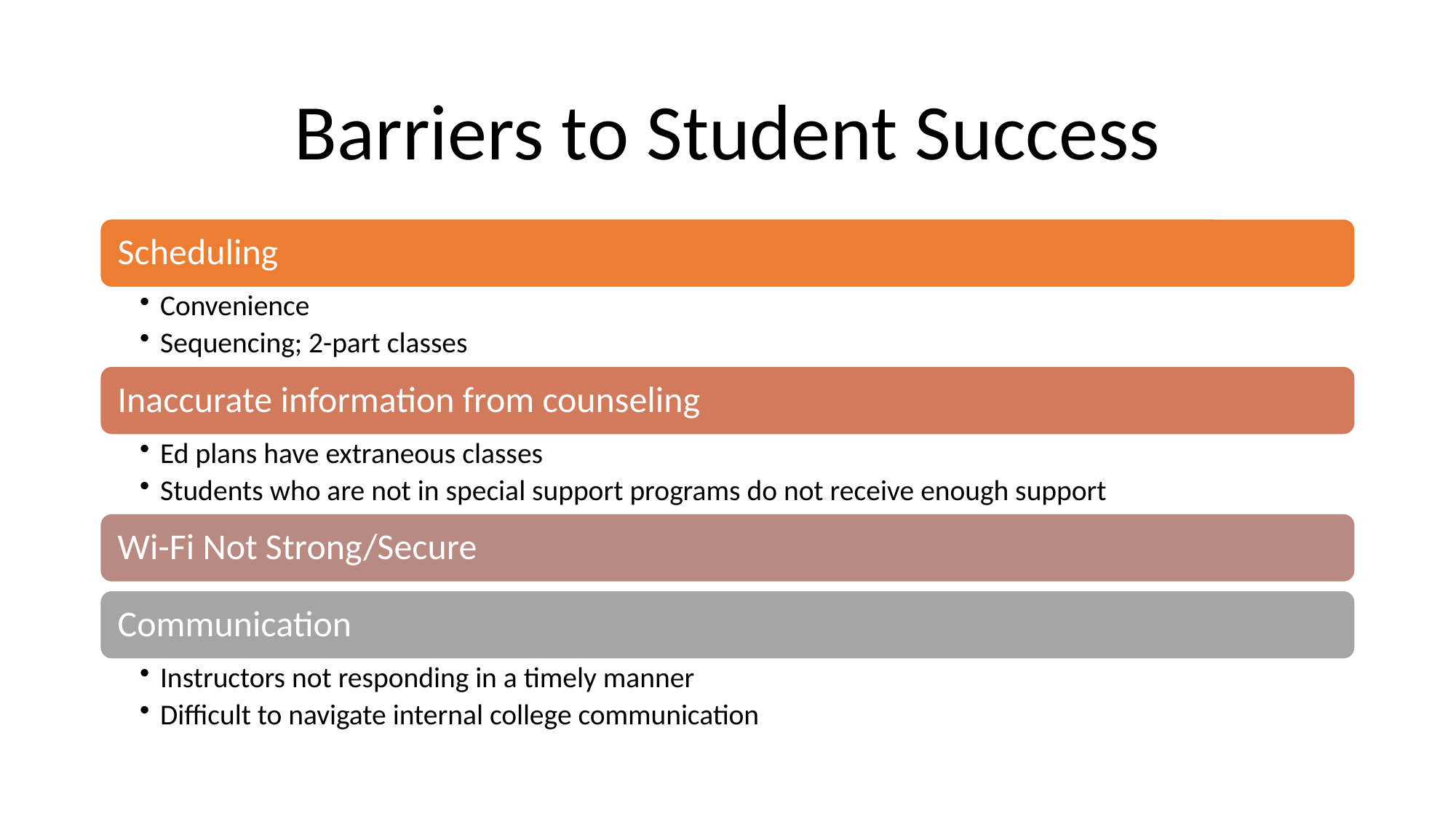

# Barriers to Student Success
Scheduling
Convenience
Sequencing; 2-part classes
Inaccurate information from counseling
Ed plans have extraneous classes
Students who are not in special support programs do not receive enough support
Wi-Fi Not Strong/Secure
Communication
Instructors not responding in a timely manner
Difficult to navigate internal college communication